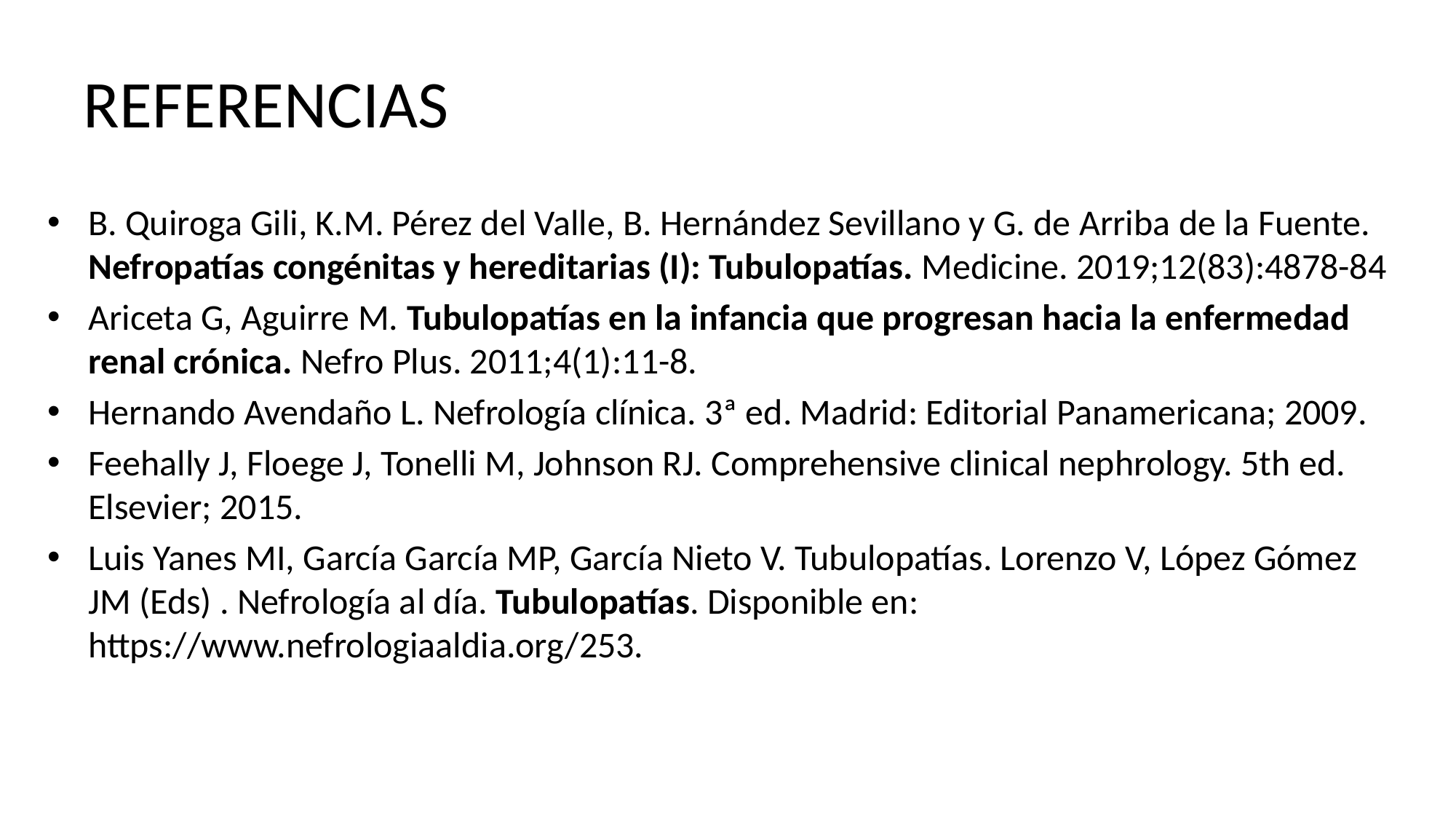

# REFERENCIAS
B. Quiroga Gili, K.M. Pérez del Valle, B. Hernández Sevillano y G. de Arriba de la Fuente. Nefropatías congénitas y hereditarias (I): Tubulopatías. Medicine. 2019;12(83):4878-84
Ariceta G, Aguirre M. Tubulopatías en la infancia que progresan hacia la enfermedad renal crónica. Nefro Plus. 2011;4(1):11-8.
Hernando Avendaño L. Nefrología clínica. 3ª ed. Madrid: Editorial Panamericana; 2009.
Feehally J, Floege J, Tonelli M, Johnson RJ. Comprehensive clinical nephrology. 5th ed. Elsevier; 2015.
Luis Yanes MI, García García MP, García Nieto V. Tubulopatías. Lorenzo V, López Gómez JM (Eds) . Nefrología al día. Tubulopatías. Disponible en: https://www.nefrologiaaldia.org/253.